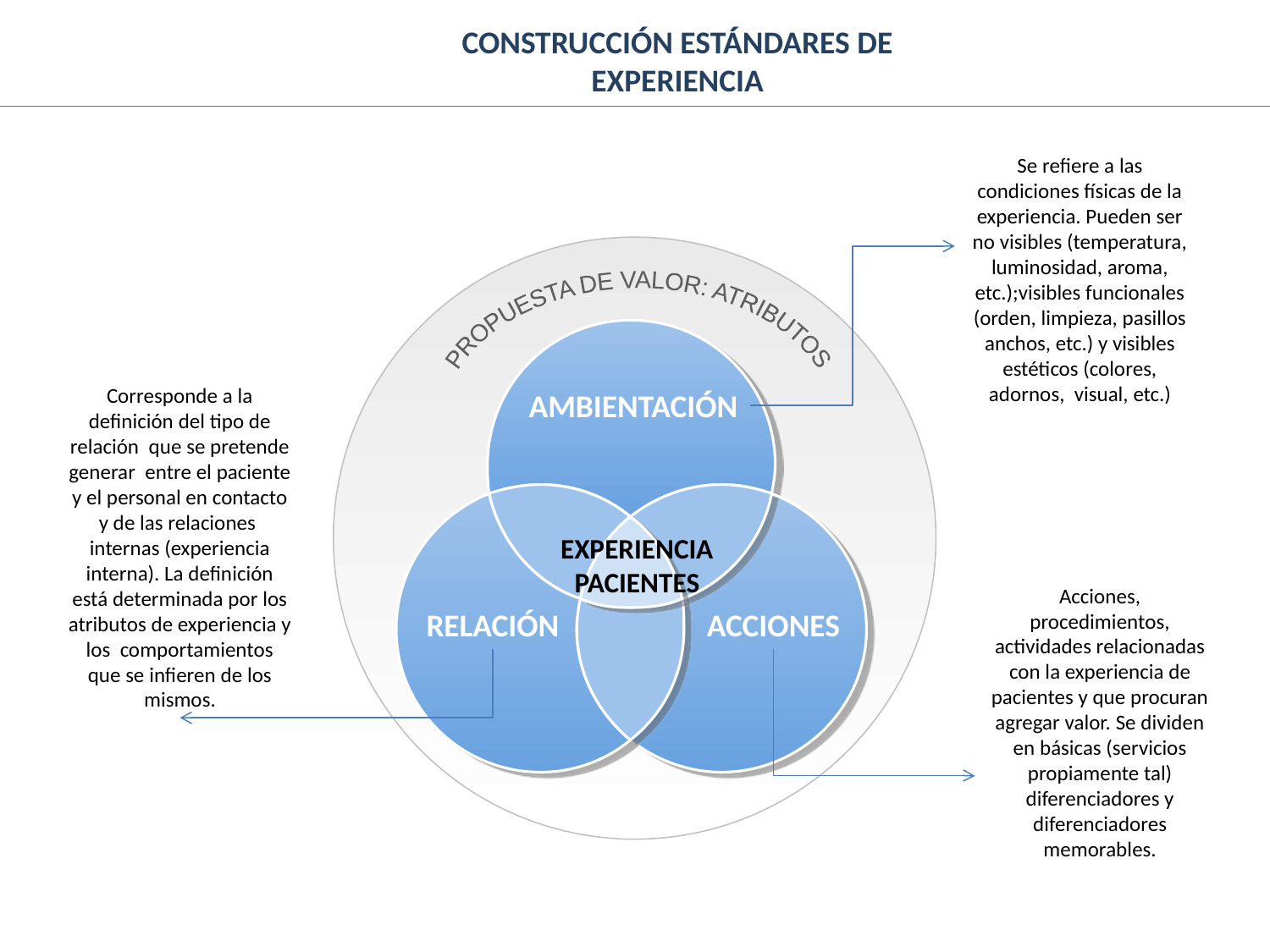

CONSTRUCCIÓN ESTÁNDARES DE EXPERIENCIA
ANTECEDENTES
Se refiere a las condiciones físicas de la experiencia. Pueden ser no visibles (temperatura, luminosidad, aroma, etc.);visibles funcionales (orden, limpieza, pasillos anchos, etc.) y visibles estéticos (colores, adornos,  visual, etc.)

PROPUESTA DE VALOR: ATRIBUTOS

Corresponde a la definición del tipo de relación  que se pretende generar  entre el paciente y el personal en contacto y de las relaciones  internas (experiencia interna). La definición está determinada por los atributos de experiencia y los  comportamientos que se infieren de los mismos.
AMBIENTACIÓN

EXPERIENCIA PACIENTES
Acciones, procedimientos, actividades relacionadas con la experiencia de pacientes y que procuran agregar valor. Se dividen en básicas (servicios propiamente tal) diferenciadores y diferenciadores memorables.
RELACIÓN
ACCIONES